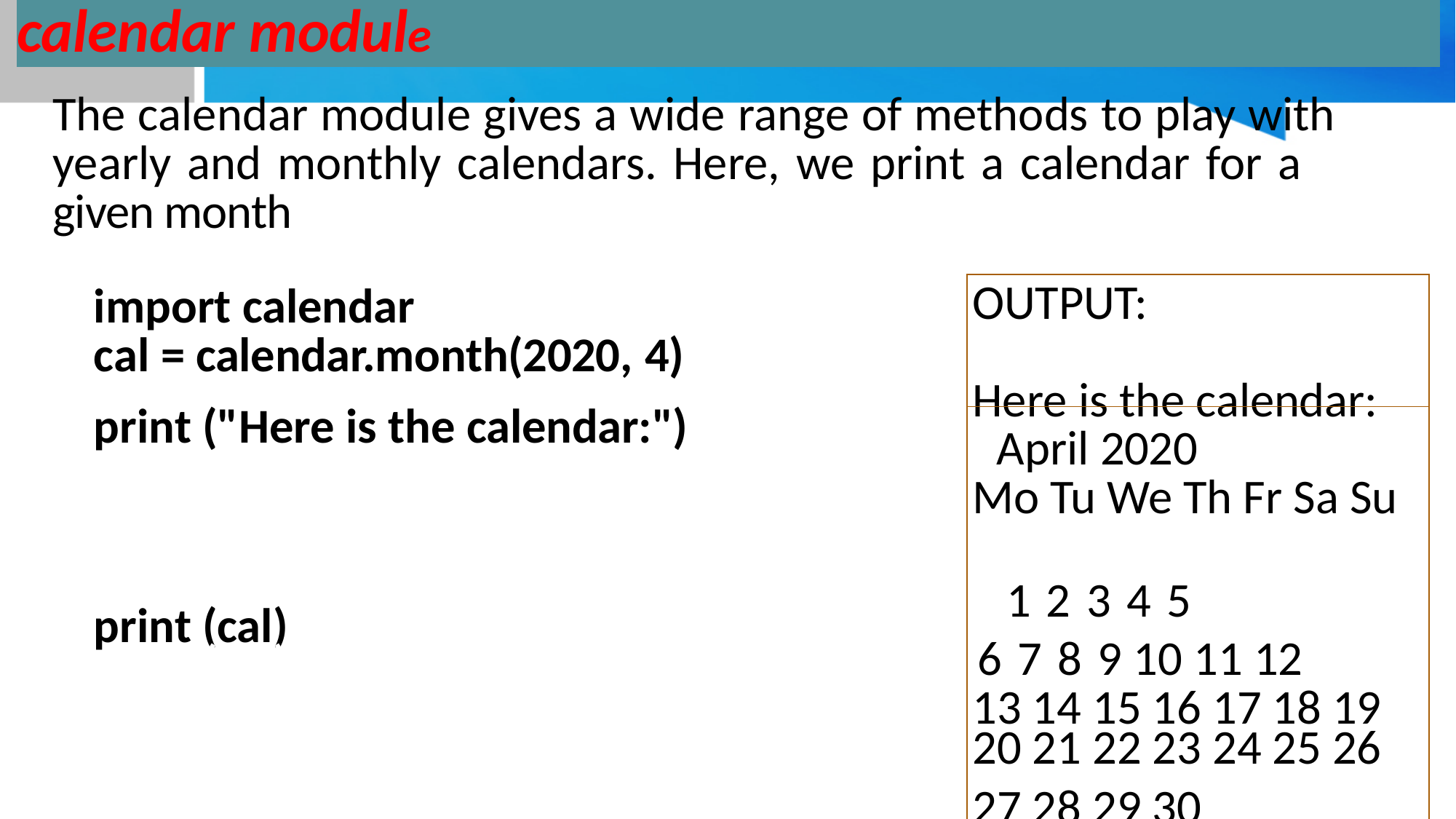

| calendar module |  |  |
| --- | --- | --- |
| The calendar module gives a wide range of methods to play with yearly and monthly calendars. Here, we print a calendar for a given month |  |  |
| import calendar cal = calendar.month(2020, 4) | OUTPUT: |  |
| print ("Here is the calendar:") | Here is the calendar: April 2020 Mo Tu We Th Fr Sa Su |  |
| print (cal) | 1 2 3 4 5 |  |
| print (cal) | 6 7 8 9 10 11 12 13 14 15 16 17 18 19 |  |
|  | 20 21 22 23 24 25 26 |  |
|  | 27 28 29 30 |  |